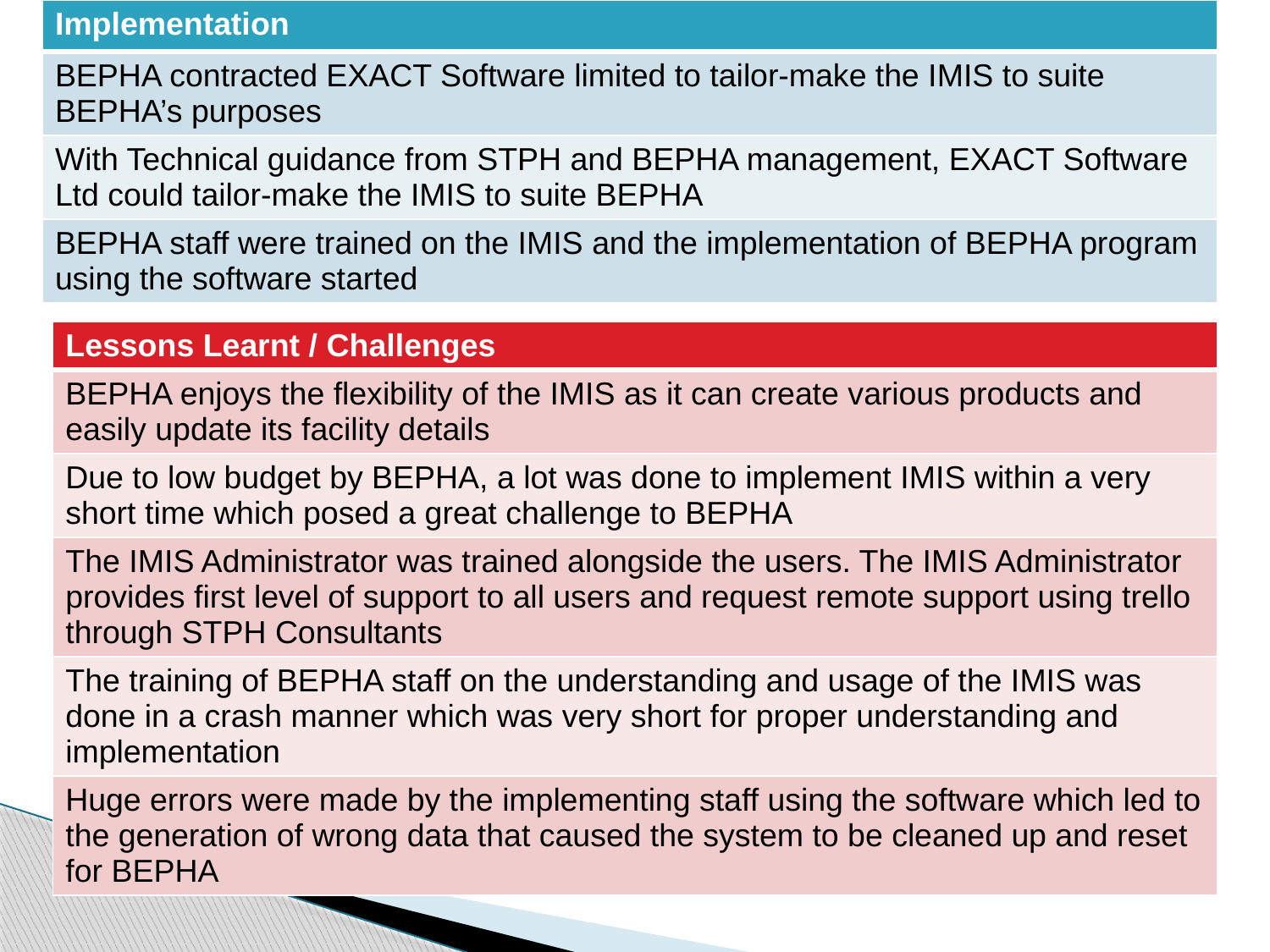

| Implementation |
| --- |
| BEPHA contracted EXACT Software limited to tailor-make the IMIS to suite BEPHA’s purposes |
| With Technical guidance from STPH and BEPHA management, EXACT Software Ltd could tailor-make the IMIS to suite BEPHA |
| BEPHA staff were trained on the IMIS and the implementation of BEPHA program using the software started |
| Lessons Learnt / Challenges |
| --- |
| BEPHA enjoys the flexibility of the IMIS as it can create various products and easily update its facility details |
| Due to low budget by BEPHA, a lot was done to implement IMIS within a very short time which posed a great challenge to BEPHA |
| The IMIS Administrator was trained alongside the users. The IMIS Administrator provides first level of support to all users and request remote support using trello through STPH Consultants |
| The training of BEPHA staff on the understanding and usage of the IMIS was done in a crash manner which was very short for proper understanding and implementation |
| Huge errors were made by the implementing staff using the software which led to the generation of wrong data that caused the system to be cleaned up and reset for BEPHA |